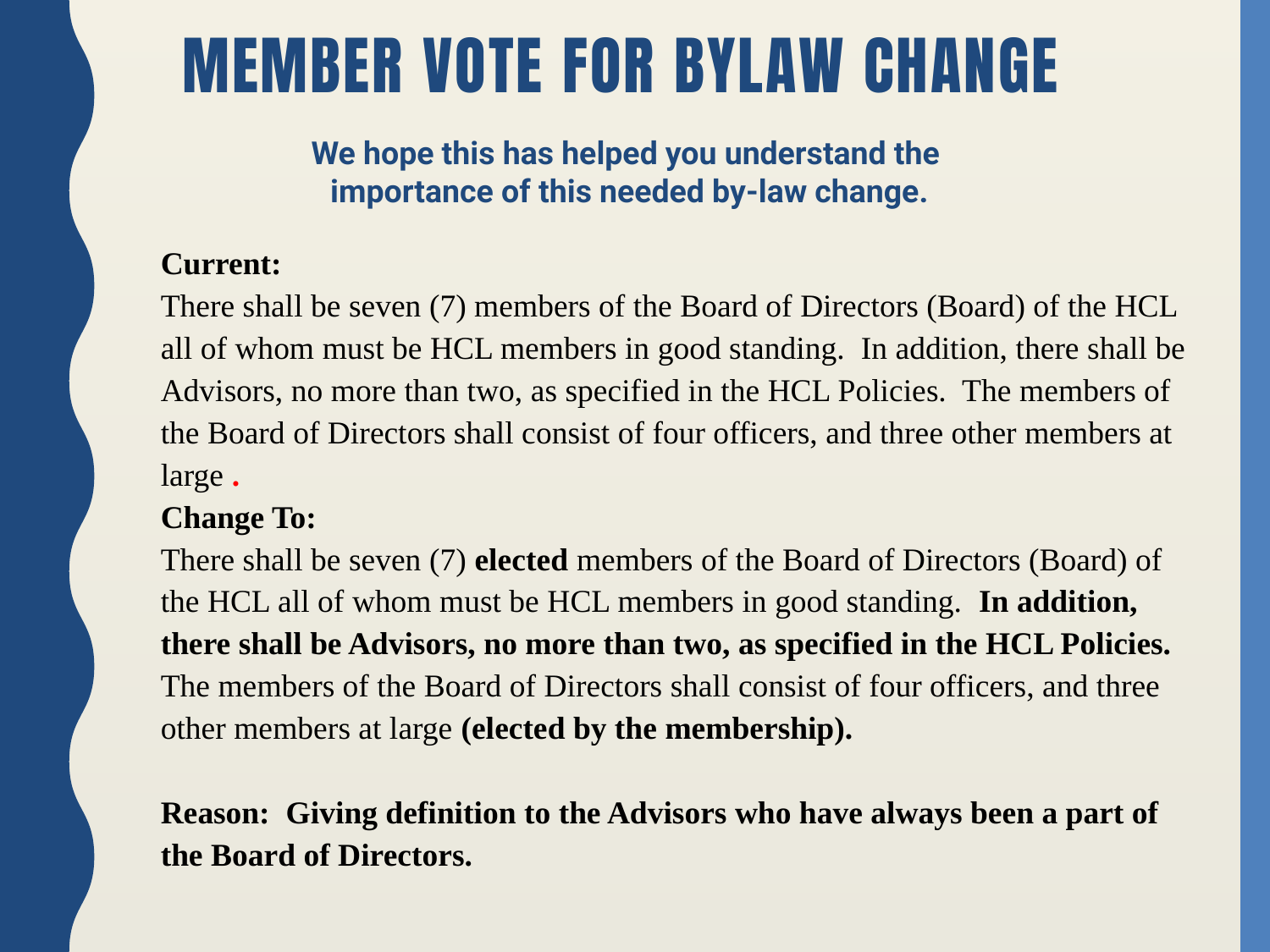

# Member vote for bylaw change
We hope this has helped you understand the
importance of this needed by-law change.
Current:
There shall be seven (7) members of the Board of Directors (Board) of the HCL all of whom must be HCL members in good standing.  In addition, there shall be Advisors, no more than two, as specified in the HCL Policies.  The members of the Board of Directors shall consist of four officers, and three other members at large .
Change To:
There shall be seven (7) elected members of the Board of Directors (Board) of the HCL all of whom must be HCL members in good standing.  In addition, there shall be Advisors, no more than two, as specified in the HCL Policies.  The members of the Board of Directors shall consist of four officers, and three other members at large (elected by the membership).

Reason:  Giving definition to the Advisors who have always been a part of the Board of Directors.